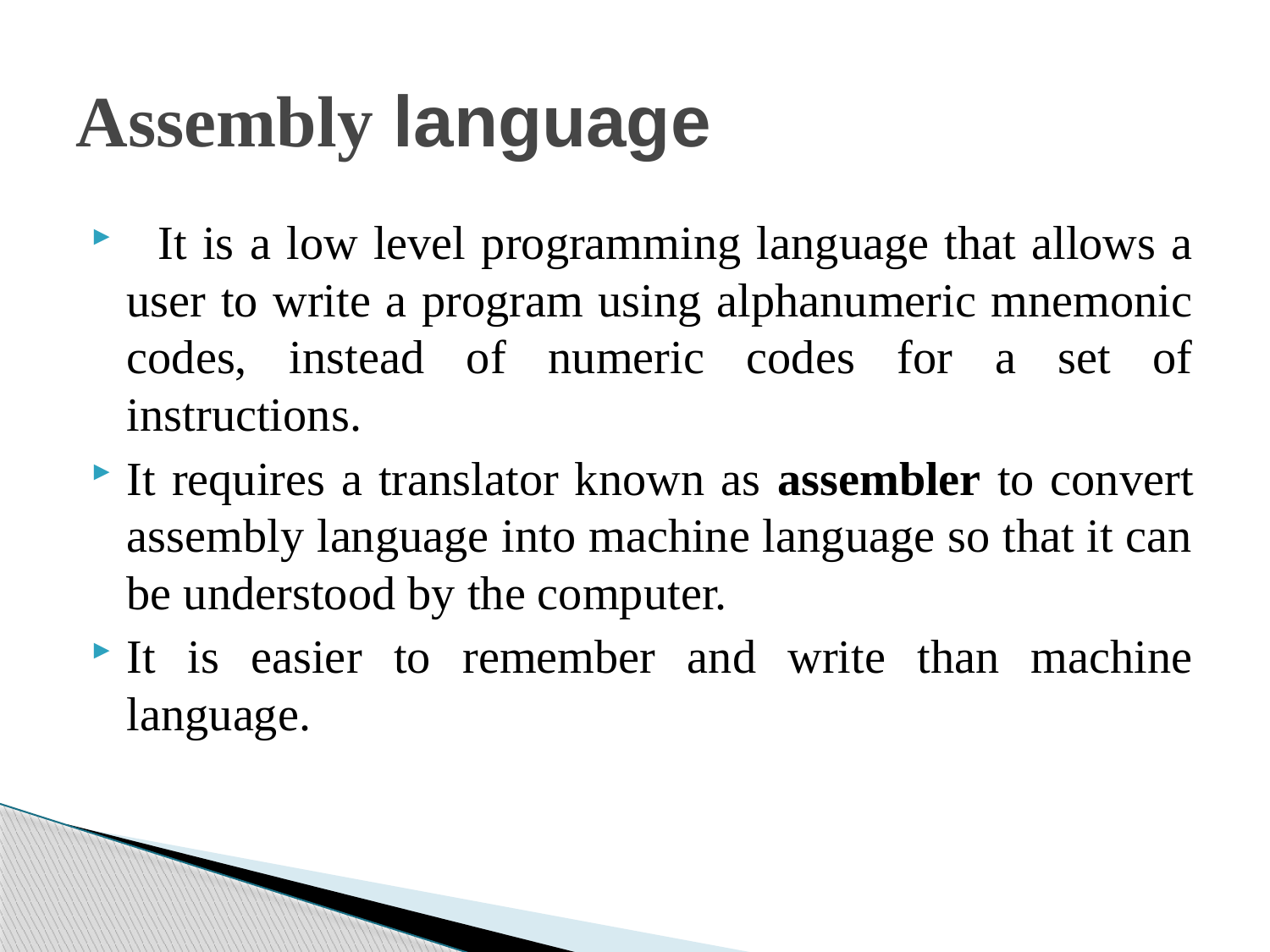

# Assembly language
  It is a low level programming language that allows a user to write a program using alphanumeric mnemonic codes, instead of numeric codes for a set of instructions.
It requires a translator known as assembler to convert assembly language into machine language so that it can be understood by the computer.
It is easier to remember and write than machine language.